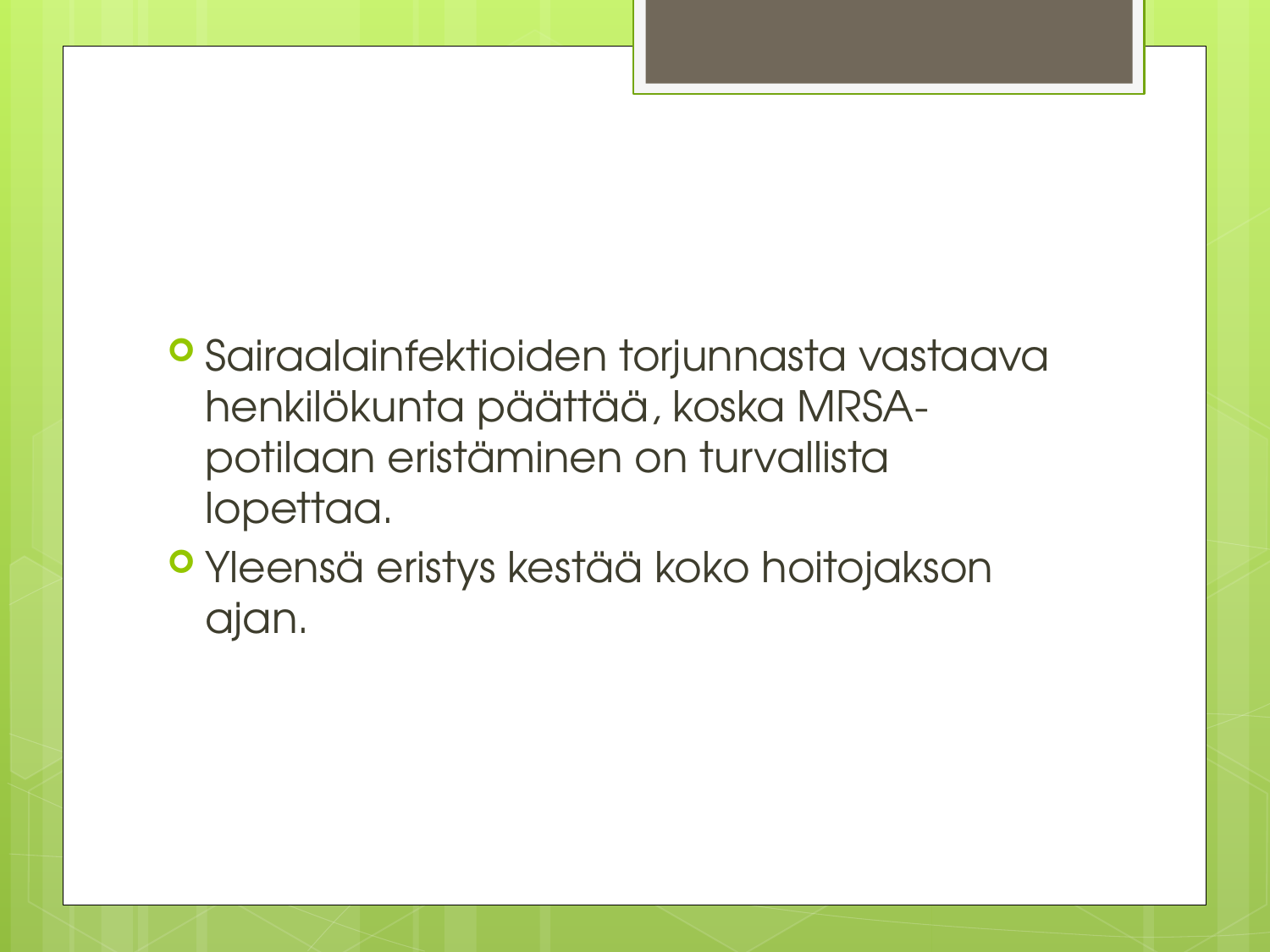

Sairaalainfektioiden torjunnasta vastaava henkilökunta päättää, koska MRSA-potilaan eristäminen on turvallista lopettaa.
Yleensä eristys kestää koko hoitojakson ajan.